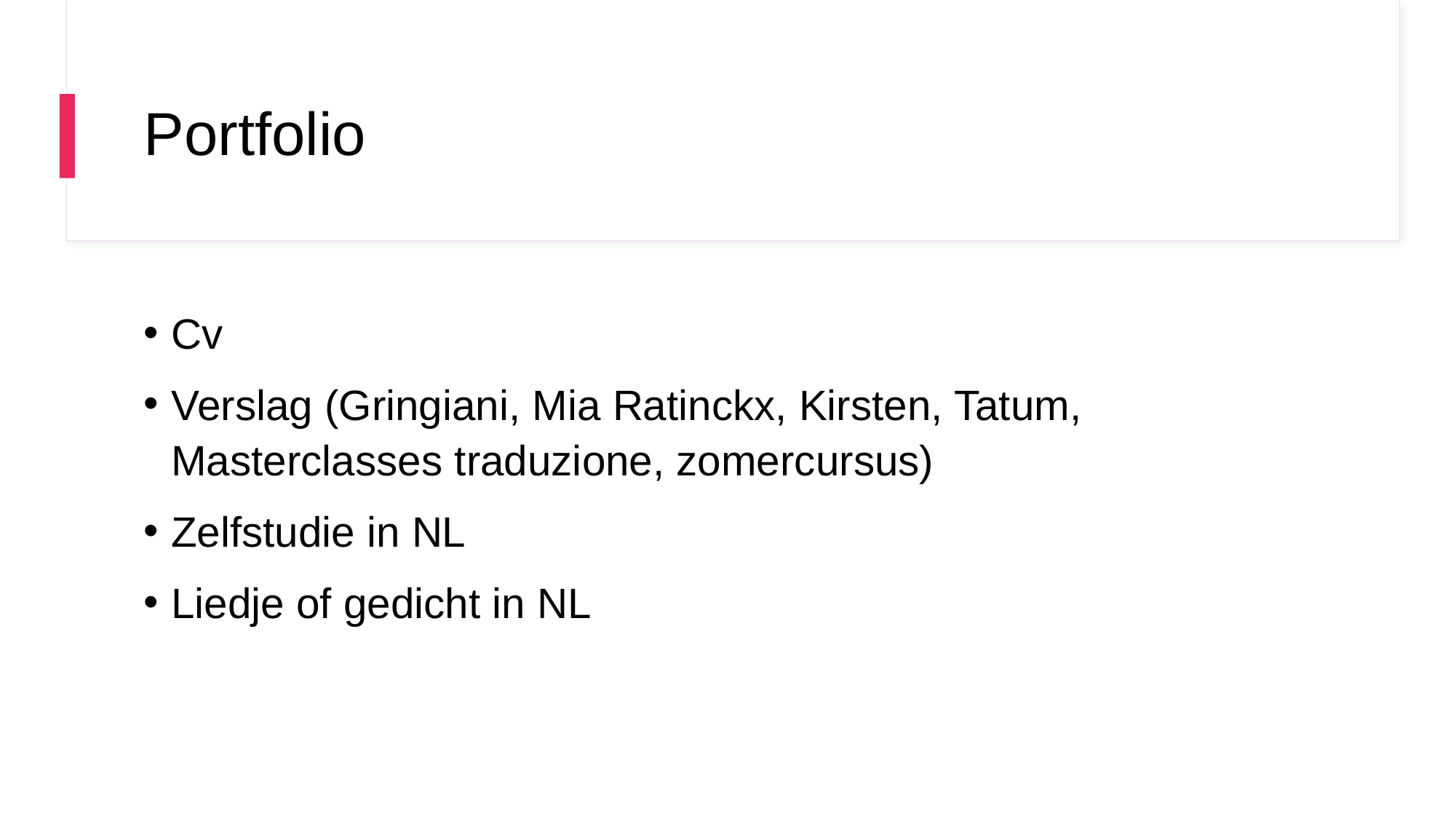

# Portfolio
Cv
Verslag (Gringiani, Mia Ratinckx, Kirsten, Tatum, Masterclasses traduzione, zomercursus)
Zelfstudie in NL
Liedje of gedicht in NL